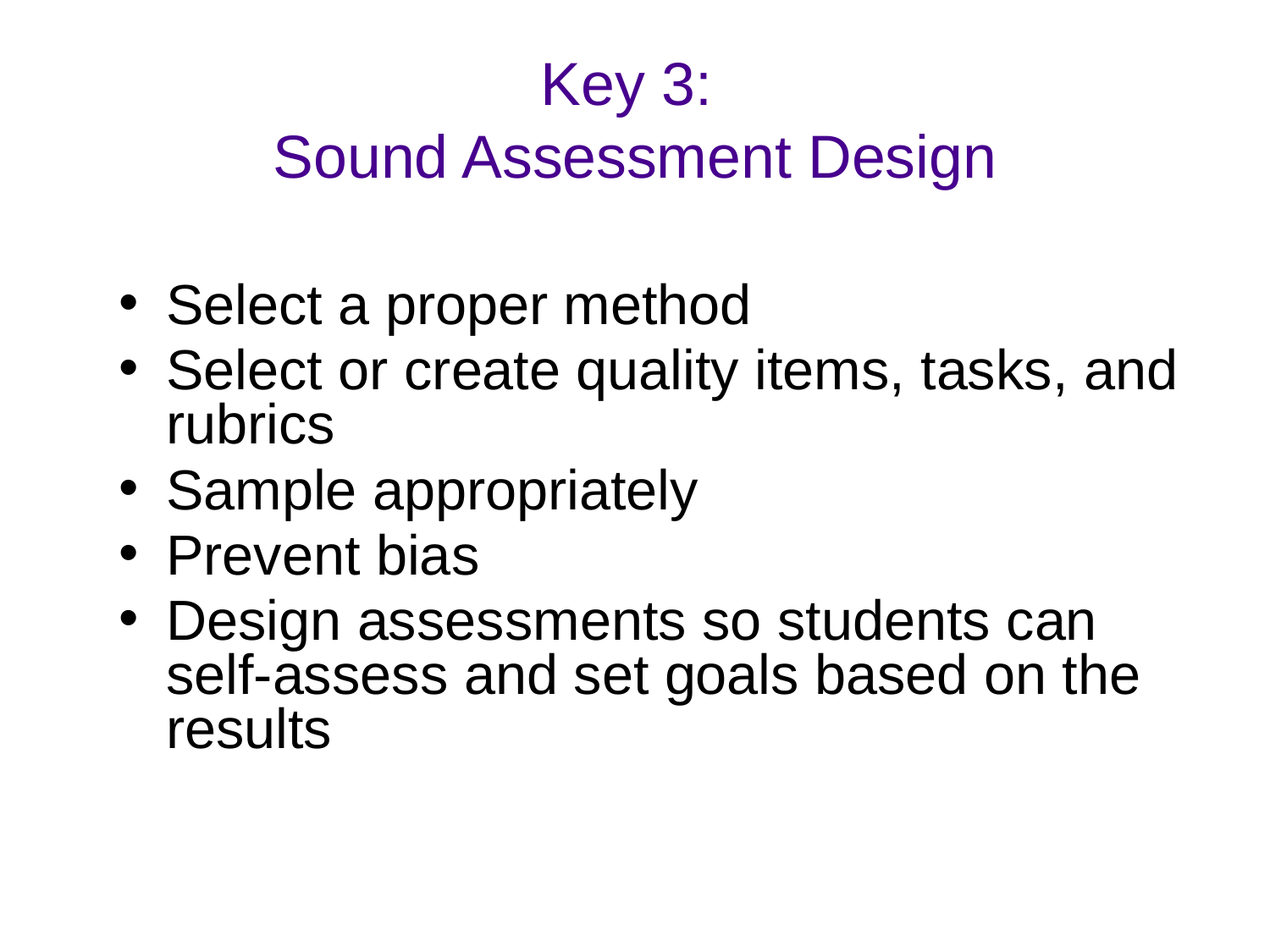

# Key 3: Sound Assessment Design
Select a proper method
Select or create quality items, tasks, and rubrics
Sample appropriately
Prevent bias
Design assessments so students can self-assess and set goals based on the results